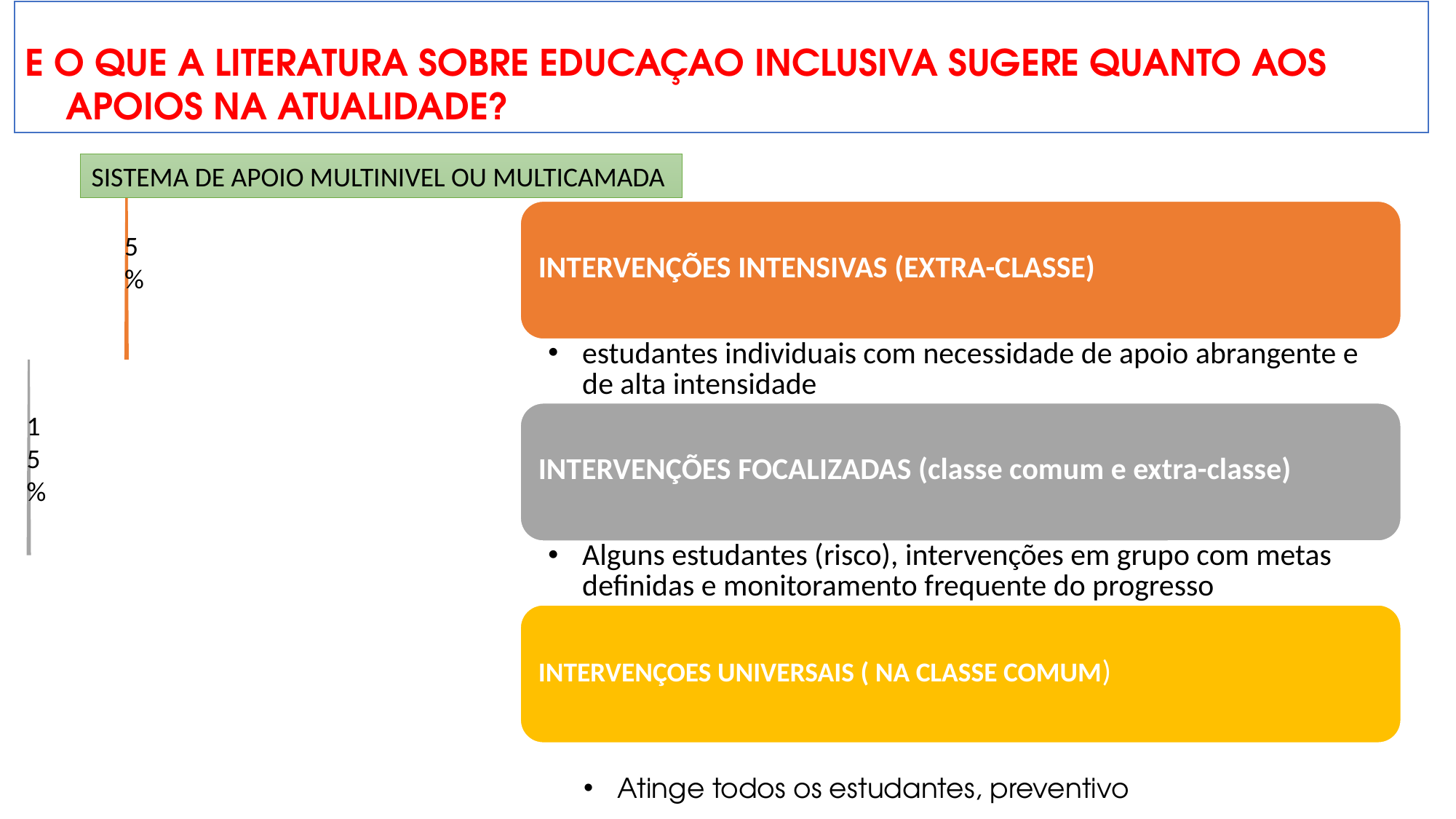

E O QUE A LITERATURA SOBRE EDUCAÇAO INCLUSIVA SUGERE QUANTO AOS APOIOS NA ATUALIDADE?
SISTEMA DE APOIO MULTINIVEL OU MULTICAMADA
5%
15%
INTERVENÇÕES INTENSIVAS (EXTRA-CLASSE)
estudantes individuais com necessidade de apoio abrangente e de alta intensidade
INTERVENÇÕES FOCALIZADAS (classe comum e extra-classe)
Alguns estudantes (risco), intervenções em grupo com metas definidas e monitoramento frequente do progresso
INTERVENÇOES UNIVERSAIS ( NA CLASSE COMUM)

Atinge todos os estudantes, preventivo